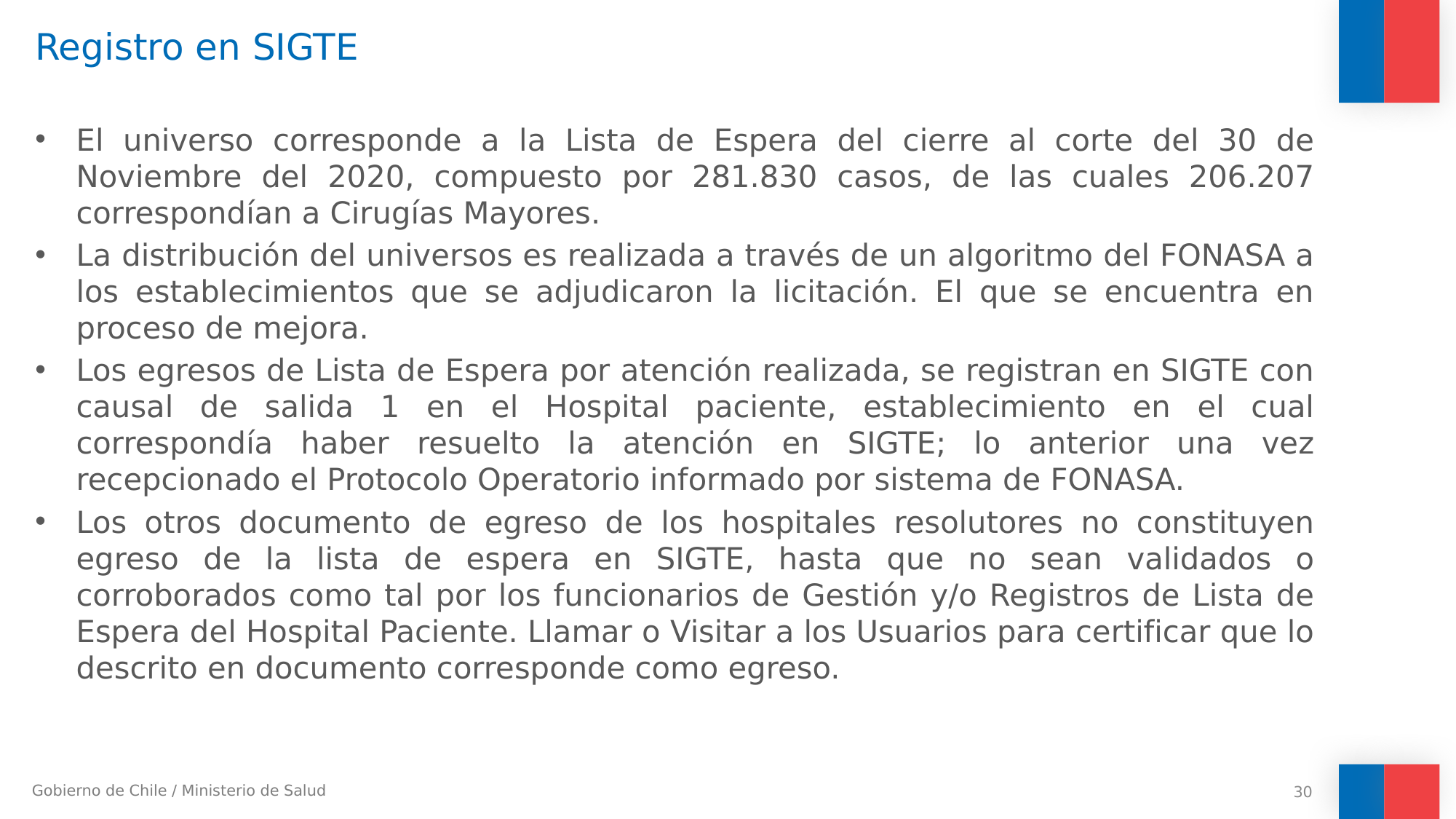

# Registro en SIGTE
El universo corresponde a la Lista de Espera del cierre al corte del 30 de Noviembre del 2020, compuesto por 281.830 casos, de las cuales 206.207 correspondían a Cirugías Mayores.
La distribución del universos es realizada a través de un algoritmo del FONASA a los establecimientos que se adjudicaron la licitación. El que se encuentra en proceso de mejora.
Los egresos de Lista de Espera por atención realizada, se registran en SIGTE con causal de salida 1 en el Hospital paciente, establecimiento en el cual correspondía haber resuelto la atención en SIGTE; lo anterior una vez recepcionado el Protocolo Operatorio informado por sistema de FONASA.
Los otros documento de egreso de los hospitales resolutores no constituyen egreso de la lista de espera en SIGTE, hasta que no sean validados o corroborados como tal por los funcionarios de Gestión y/o Registros de Lista de Espera del Hospital Paciente. Llamar o Visitar a los Usuarios para certificar que lo descrito en documento corresponde como egreso.

30